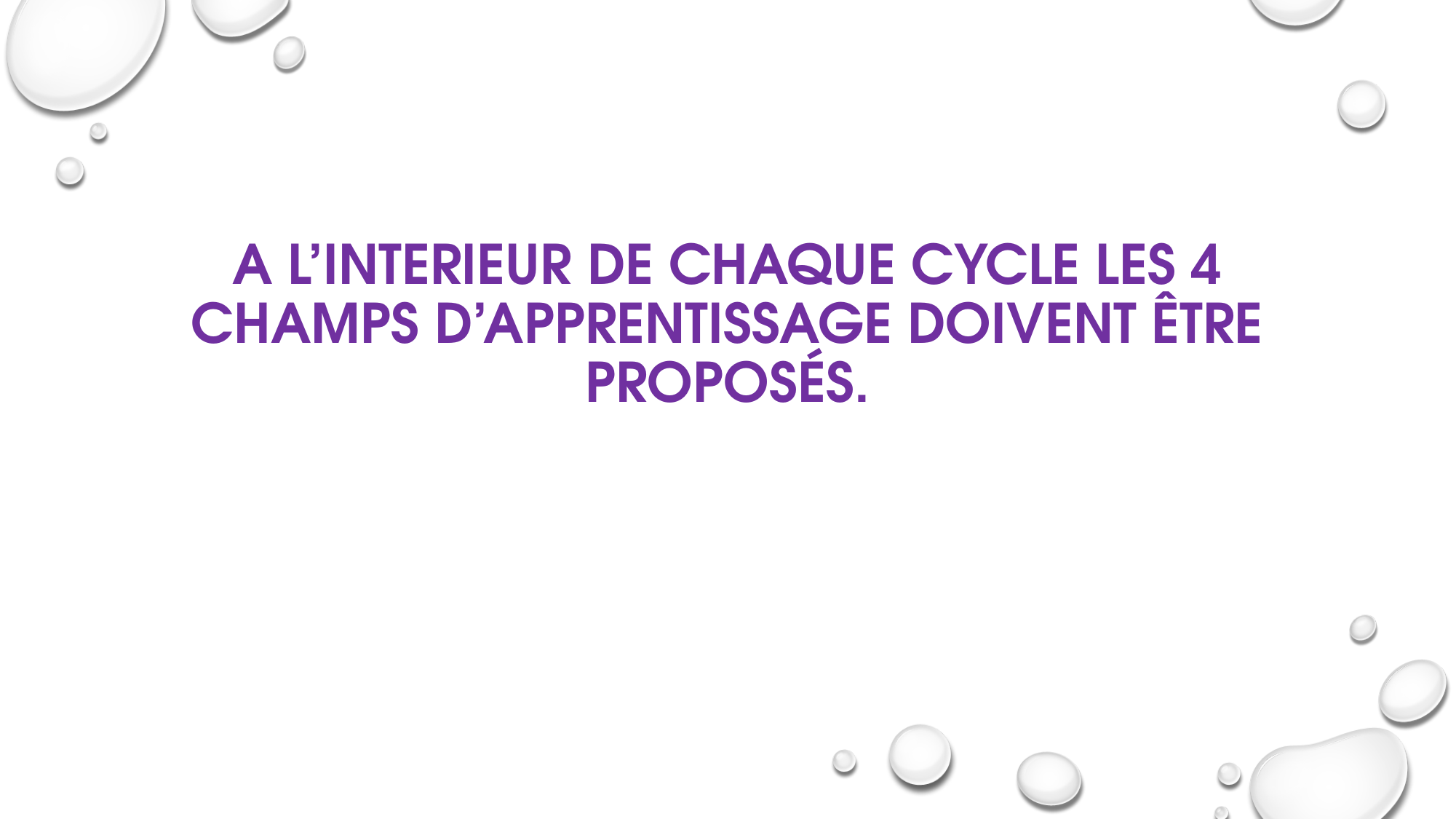

A l’interieur de chaque cycle Les 4 champs d’apprentissage doivent être proposés.